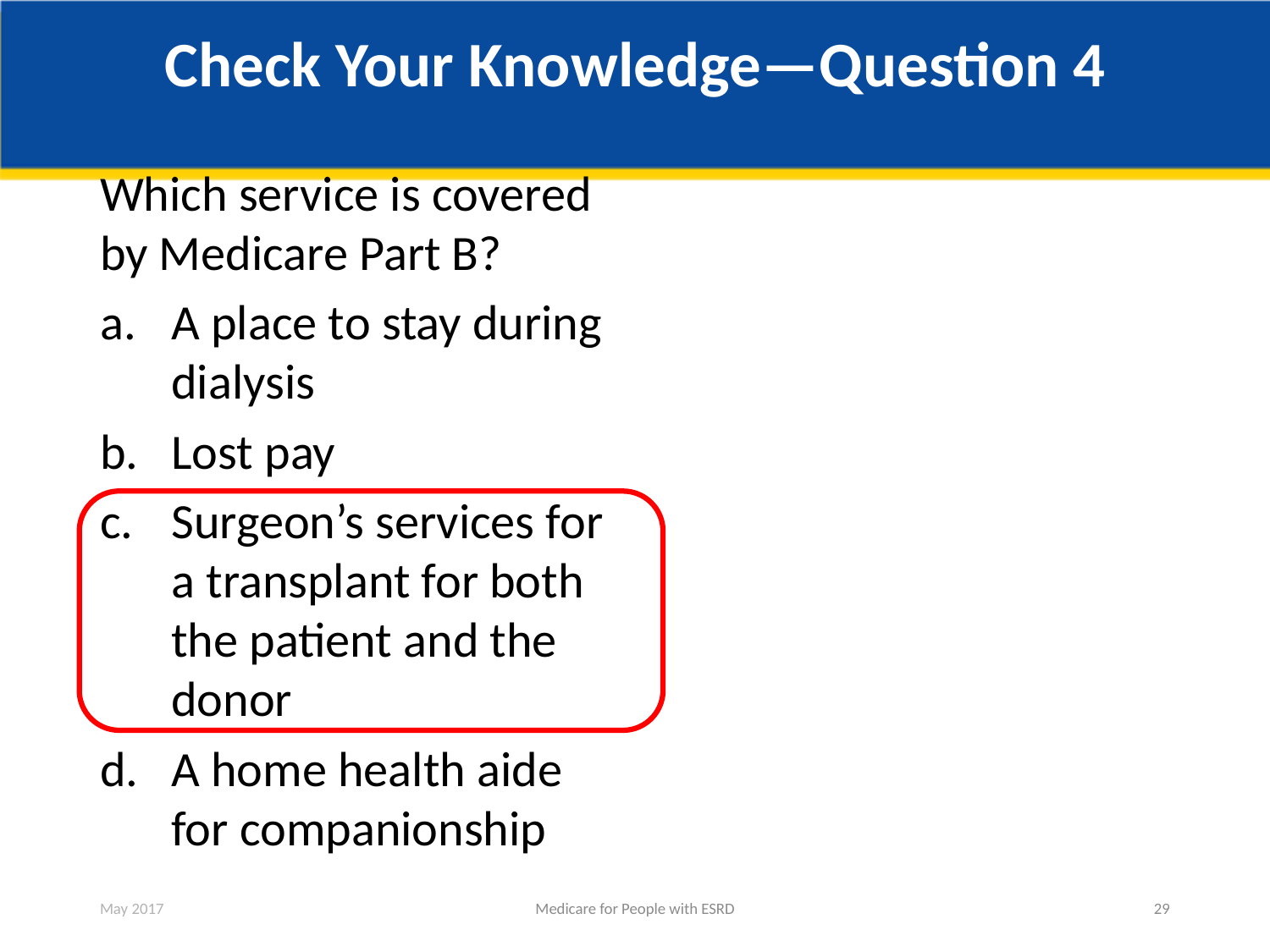

# Check Your Knowledge—Question 4
Which service is covered by Medicare Part B?
A place to stay during dialysis
Lost pay
Surgeon’s services for a transplant for both the patient and the donor
A home health aide for companionship

May 2017
Medicare for People with ESRD
29